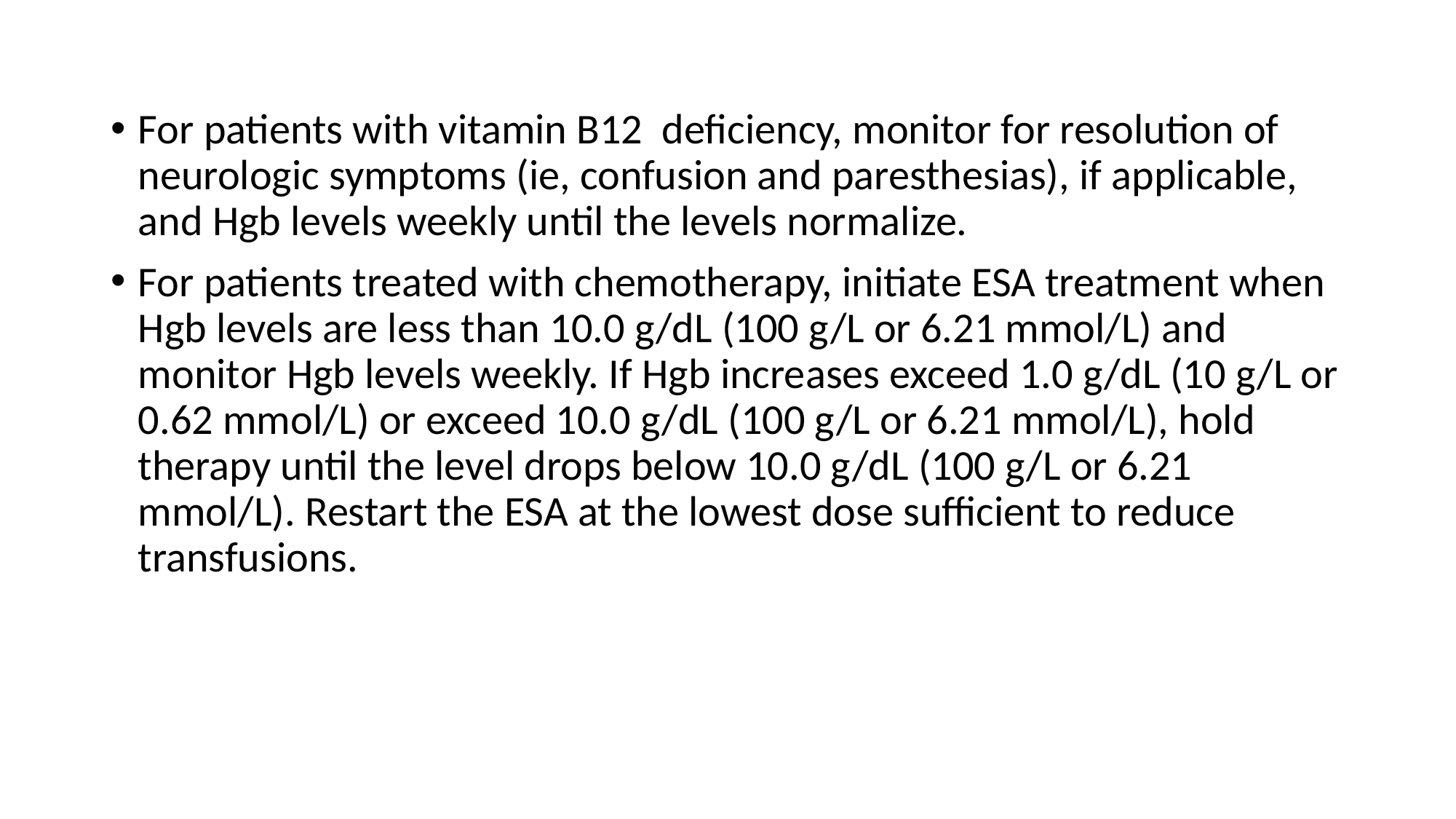

For patients with vitamin B12  deficiency, monitor for resolution of neurologic symptoms (ie, confusion and paresthesias), if applicable, and Hgb levels weekly until the levels normalize.
For patients treated with chemotherapy, initiate ESA treatment when Hgb levels are less than 10.0 g/dL (100 g/L or 6.21 mmol/L) and monitor Hgb levels weekly. If Hgb increases exceed 1.0 g/dL (10 g/L or 0.62 mmol/L) or exceed 10.0 g/dL (100 g/L or 6.21 mmol/L), hold therapy until the level drops below 10.0 g/dL (100 g/L or 6.21 mmol/L). Restart the ESA at the lowest dose sufficient to reduce transfusions.